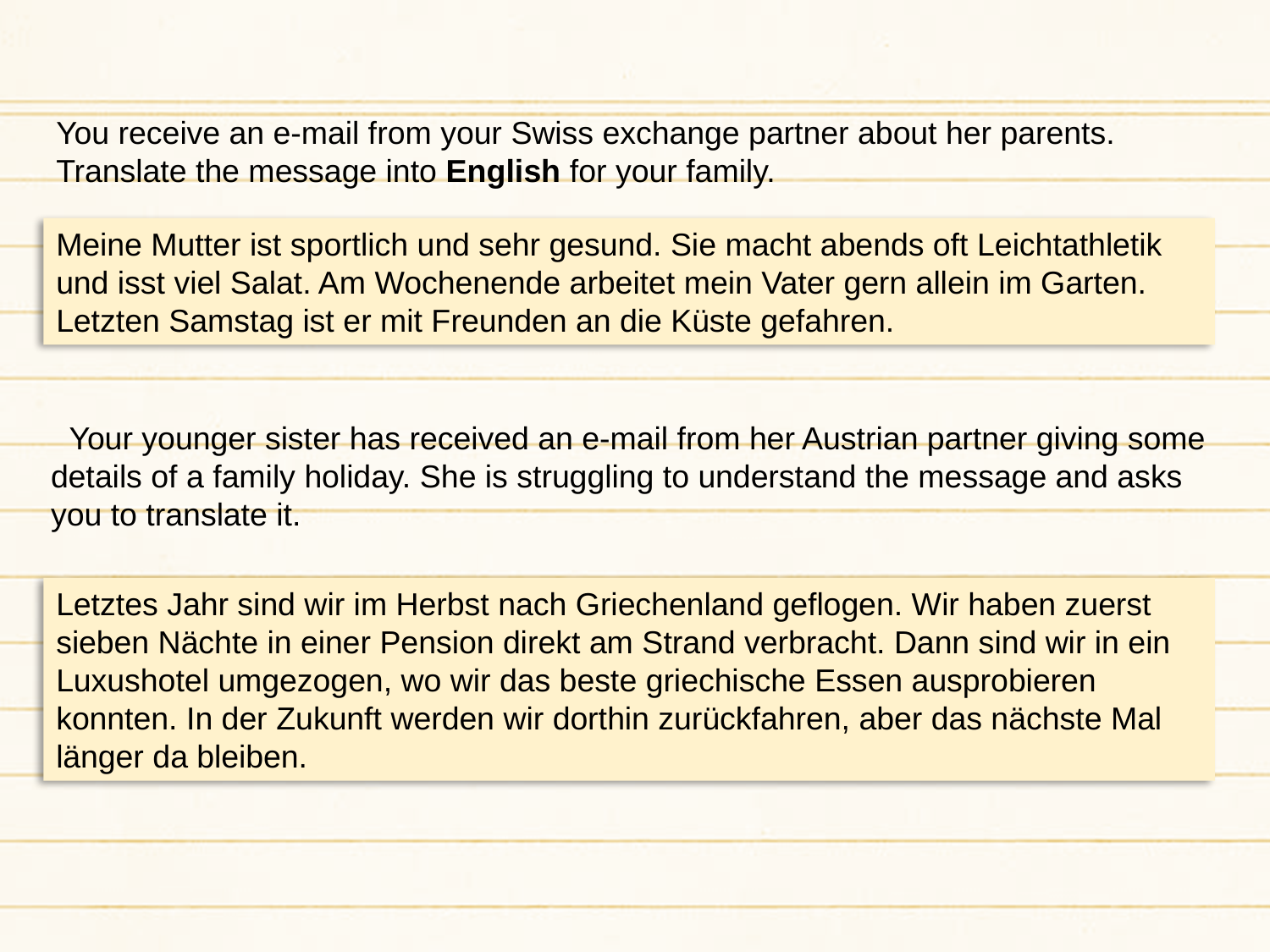

You receive an e-mail from your Swiss exchange partner about her parents.
Translate the message into English for your family.
Meine Mutter ist sportlich und sehr gesund. Sie macht abends oft Leichtathletik und isst viel Salat. Am Wochenende arbeitet mein Vater gern allein im Garten. Letzten Samstag ist er mit Freunden an die Küste gefahren.
Your younger sister has received an e-mail from her Austrian partner giving some
details of a family holiday. She is struggling to understand the message and asks you to translate it.
Letztes Jahr sind wir im Herbst nach Griechenland geflogen. Wir haben zuerst sieben Nächte in einer Pension direkt am Strand verbracht. Dann sind wir in ein Luxushotel umgezogen, wo wir das beste griechische Essen ausprobieren konnten. In der Zukunft werden wir dorthin zurückfahren, aber das nächste Mal länger da bleiben.